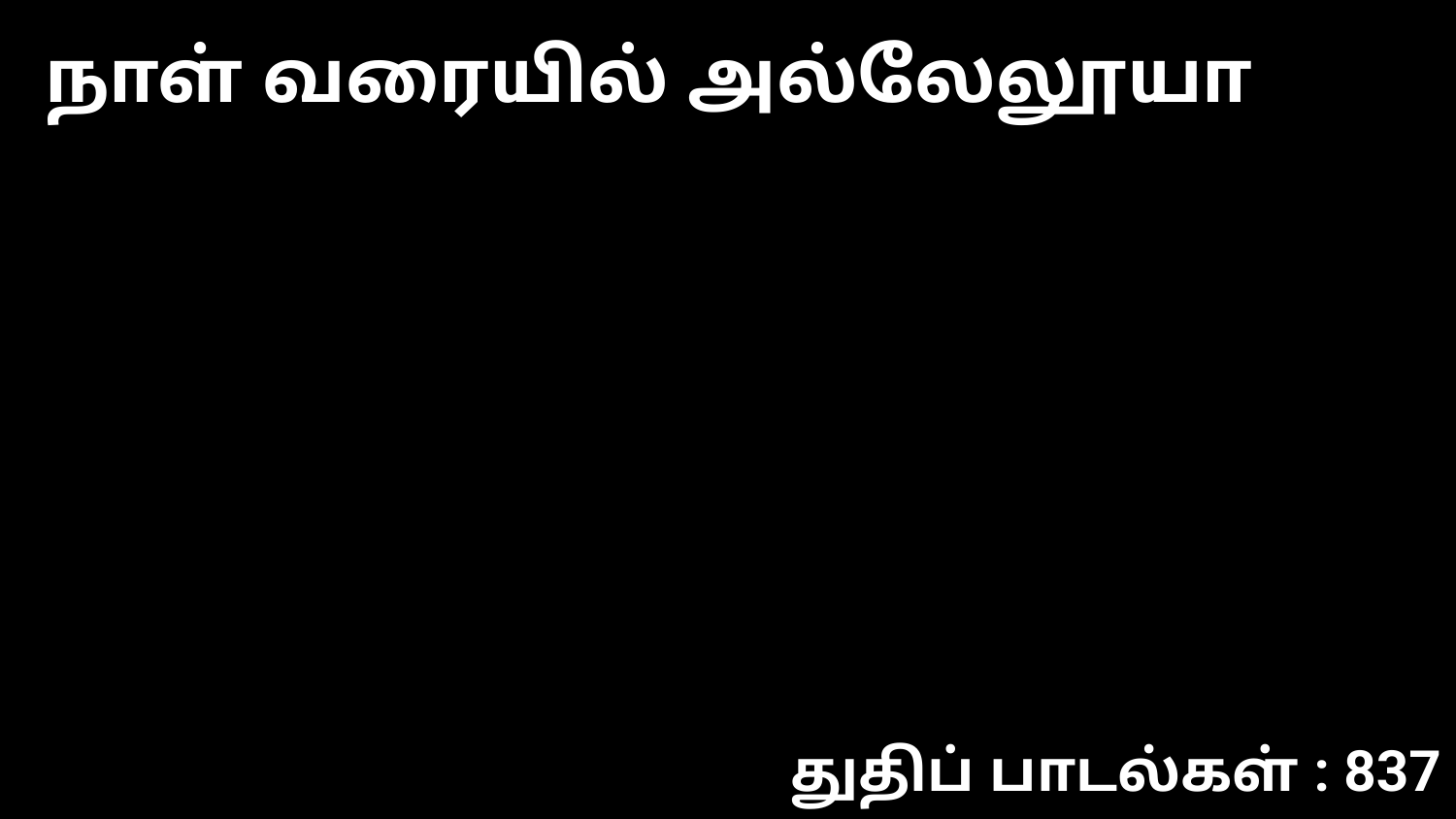

நாள் வரையில் அல்லேலூயா
துதிப் பாடல்கள் : 837